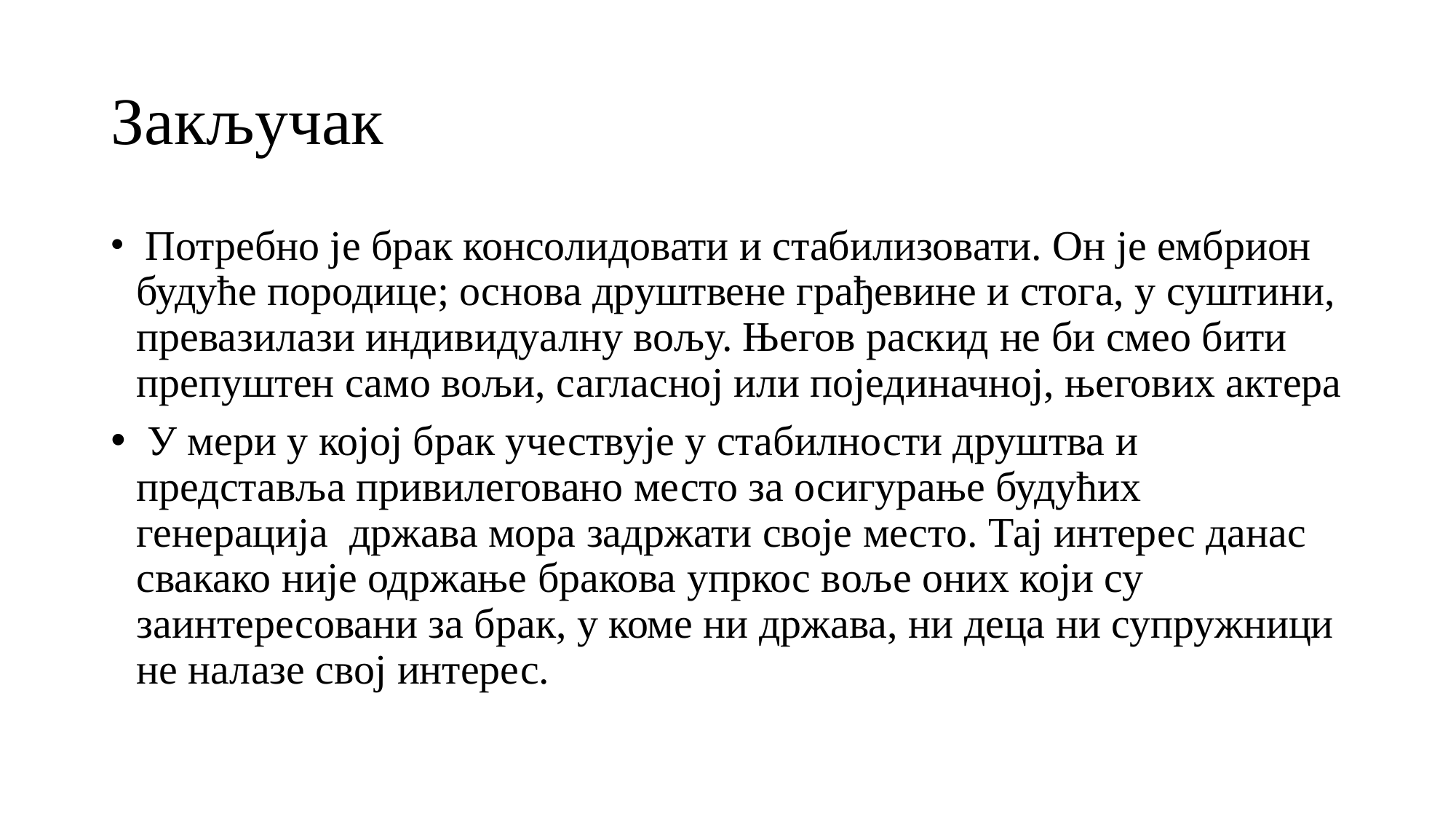

# Закључак
 Потребно је брак консолидовати и стабилизовати. Он је ембрион будуће породице; основа друштвене грађевине и стога, у суштини, превазилази индивидуалну вољу. Његов раскид не би смео бити препуштен само вољи, сагласној или појединачној, његових актера
 У мери у којој брак учествује у стабилности друштва и представља привилеговано место за осигурање будућих генерација  држава мора задржати своје место. Тај интерес данас свакако није одржање бракова упркос воље оних који су заинтересовани за брак, у коме ни држава, ни деца ни супружници не налазе свој интерес.